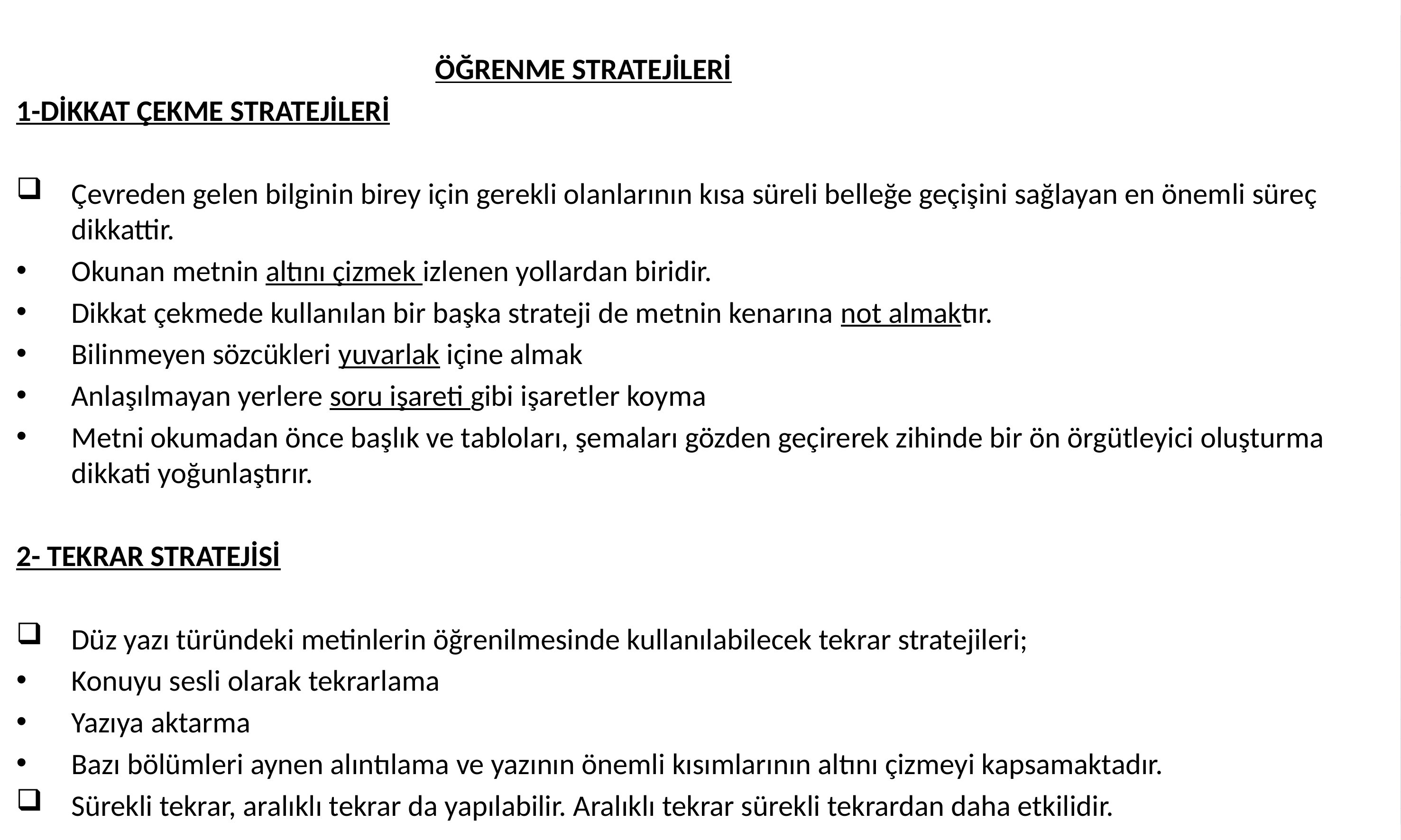

ÖĞRENME STRATEJİLERİ
1-DİKKAT ÇEKME STRATEJİLERİ

Çevreden gelen bilginin birey için gerekli olanlarının kısa süreli belleğe geçişini sağlayan en önemli süreç dikkattir.
Okunan metnin altını çizmek izlenen yollardan biridir.
Dikkat çekmede kullanılan bir başka strateji de metnin kenarına not almaktır.
Bilinmeyen sözcükleri yuvarlak içine almak
Anlaşılmayan yerlere soru işareti gibi işaretler koyma
Metni okumadan önce başlık ve tabloları, şemaları gözden geçirerek zihinde bir ön örgütleyici oluşturma dikkati yoğunlaştırır.

2- TEKRAR STRATEJİSİ

Düz yazı türündeki metinlerin öğrenilmesinde kullanılabilecek tekrar stratejileri;
Konuyu sesli olarak tekrarlama
Yazıya aktarma
Bazı bölümleri aynen alıntılama ve yazının önemli kısımlarının altını çizmeyi kapsamaktadır.
Sürekli tekrar, aralıklı tekrar da yapılabilir. Aralıklı tekrar sürekli tekrardan daha etkilidir.